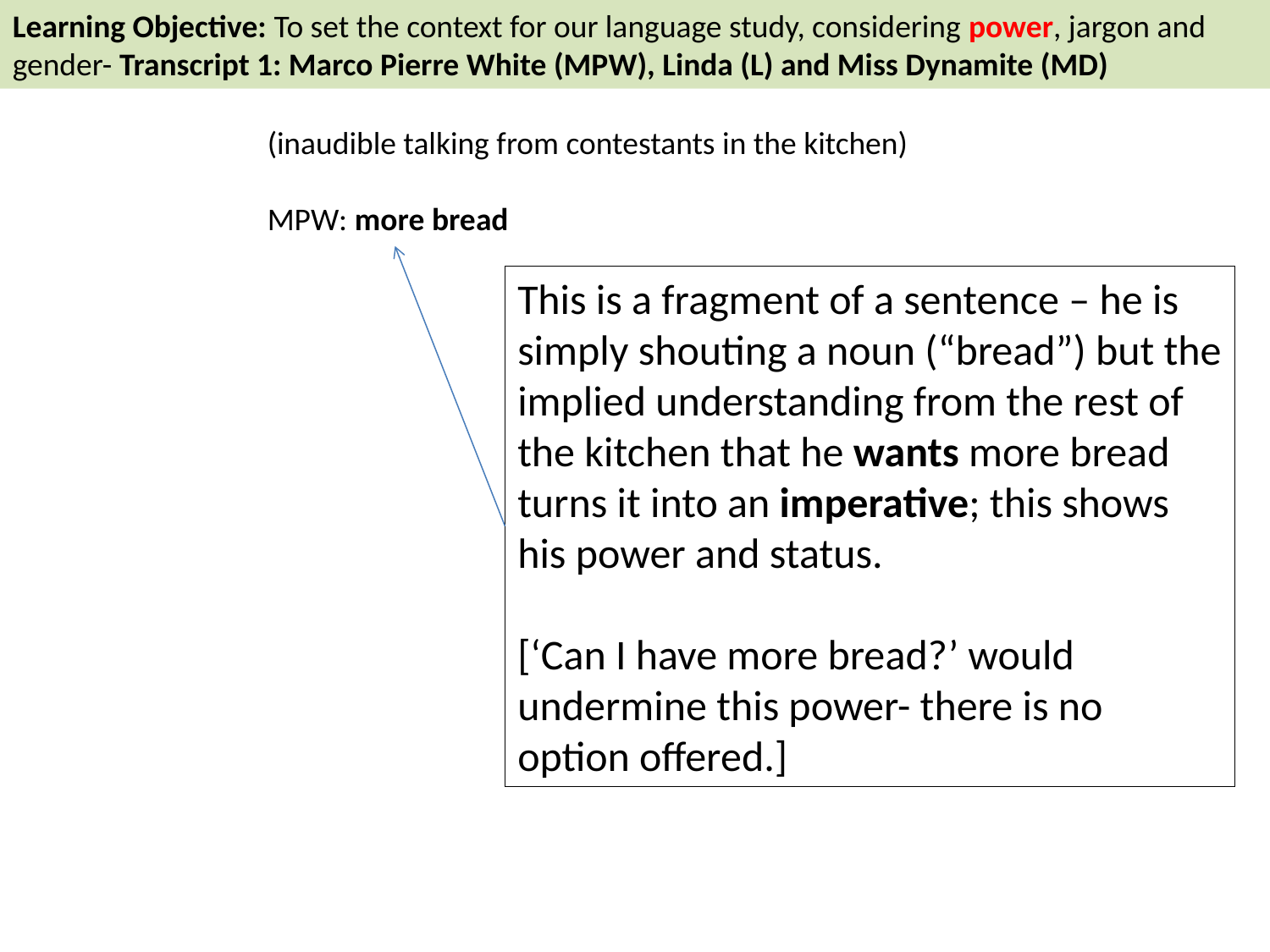

Learning Objective: To set the context for our language study, considering power, jargon and gender- Transcript 1: Marco Pierre White (MPW), Linda (L) and Miss Dynamite (MD)
(inaudible talking from contestants in the kitchen)

MPW: more bread
This is a fragment of a sentence – he is simply shouting a noun (“bread”) but the implied understanding from the rest of the kitchen that he wants more bread turns it into an imperative; this shows his power and status.

[‘Can I have more bread?’ would undermine this power- there is no option offered.]